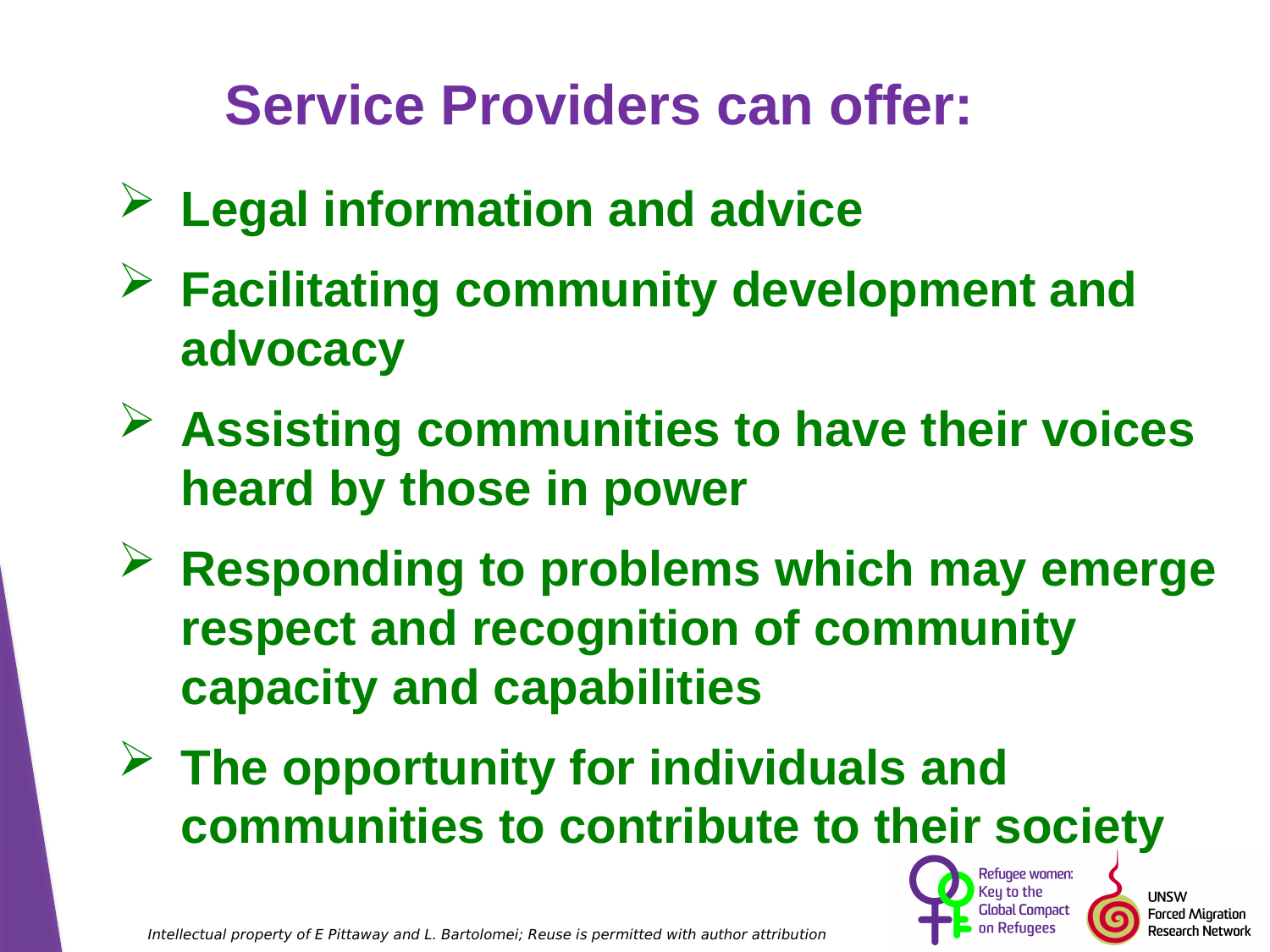

Service Providers can offer:
Legal information and advice
Facilitating community development and advocacy
Assisting communities to have their voices heard by those in power
Responding to problems which may emerge respect and recognition of community capacity and capabilities
The opportunity for individuals and communities to contribute to their society